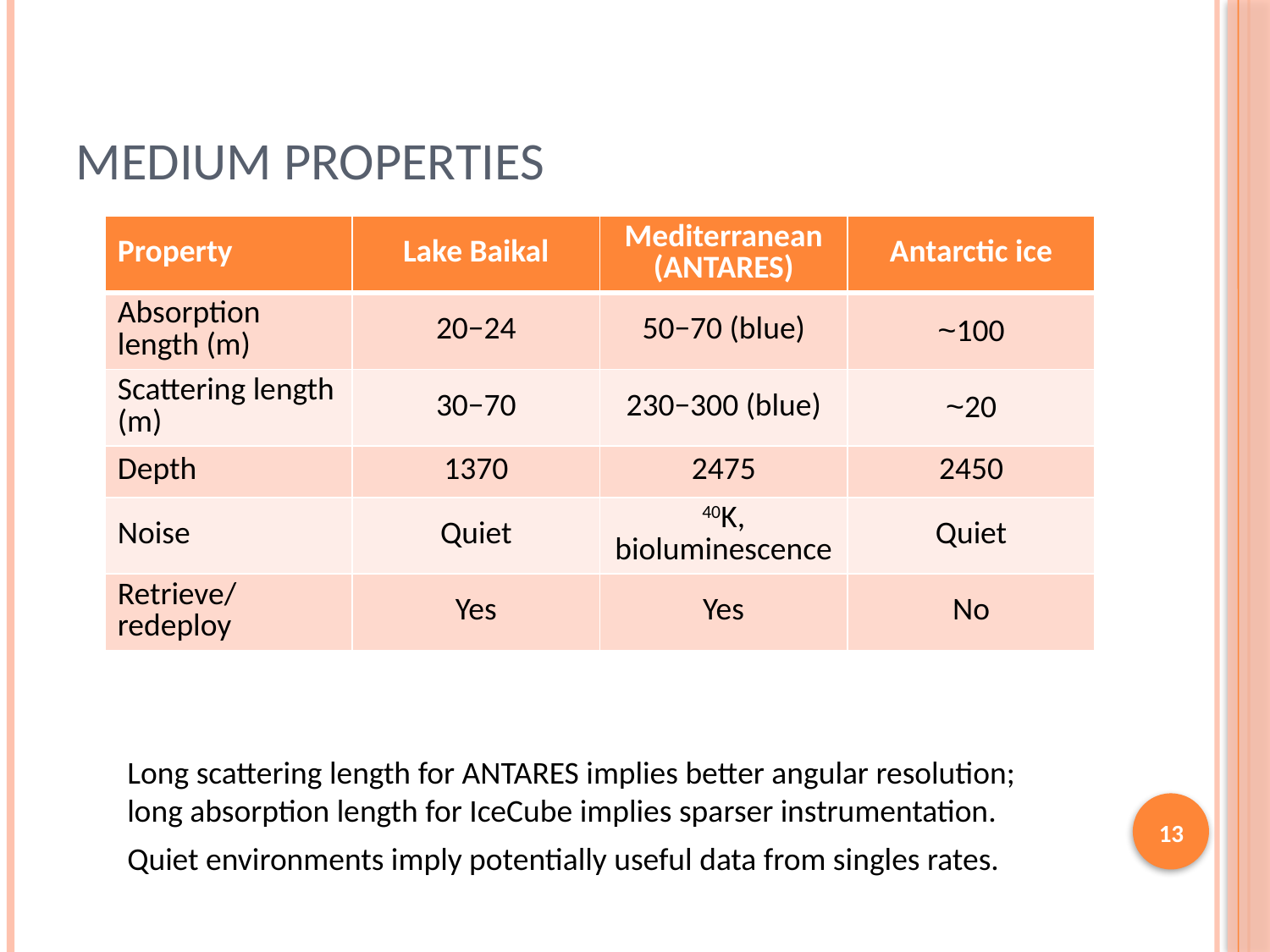

# Medium Properties
| Property | Lake Baikal | Mediterranean (ANTARES) | Antarctic ice |
| --- | --- | --- | --- |
| Absorption length (m) | 20−24 | 50−70 (blue) | ~100 |
| Scattering length (m) | 30−70 | 230−300 (blue) | ~20 |
| Depth | 1370 | 2475 | 2450 |
| Noise | Quiet | 40K, bioluminescence | Quiet |
| Retrieve/ redeploy | Yes | Yes | No |
Long scattering length for ANTARES implies better angular resolution;
long absorption length for IceCube implies sparser instrumentation.
Quiet environments imply potentially useful data from singles rates.
13